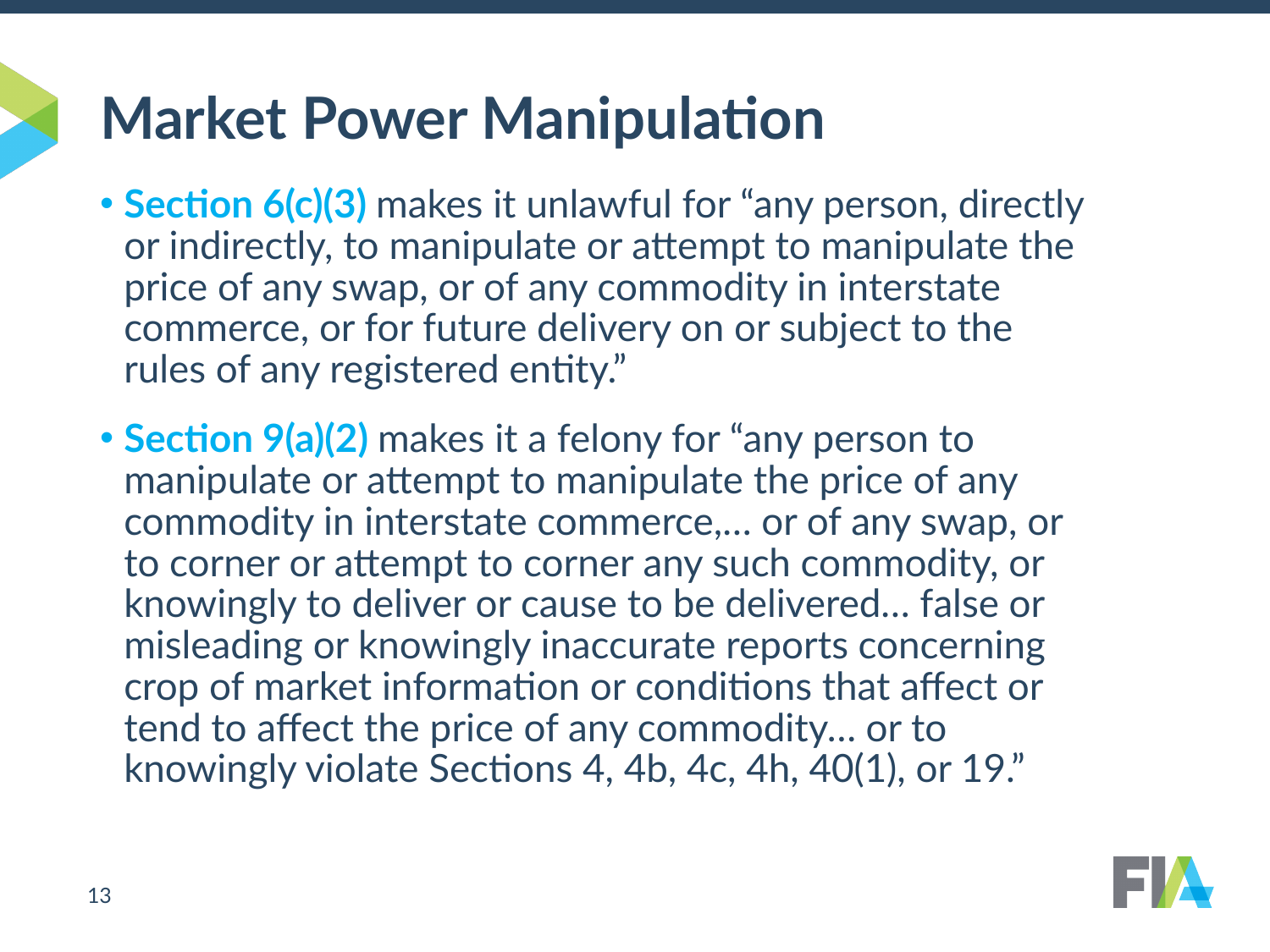

# Market Power Manipulation
Section 6(c)(3) makes it unlawful for “any person, directly or indirectly, to manipulate or attempt to manipulate the price of any swap, or of any commodity in interstate commerce, or for future delivery on or subject to the rules of any registered entity.”
Section 9(a)(2) makes it a felony for “any person to manipulate or attempt to manipulate the price of any commodity in interstate commerce,… or of any swap, or to corner or attempt to corner any such commodity, or knowingly to deliver or cause to be delivered… false or misleading or knowingly inaccurate reports concerning crop of market information or conditions that affect or tend to affect the price of any commodity… or to knowingly violate Sections 4, 4b, 4c, 4h, 40(1), or 19.”